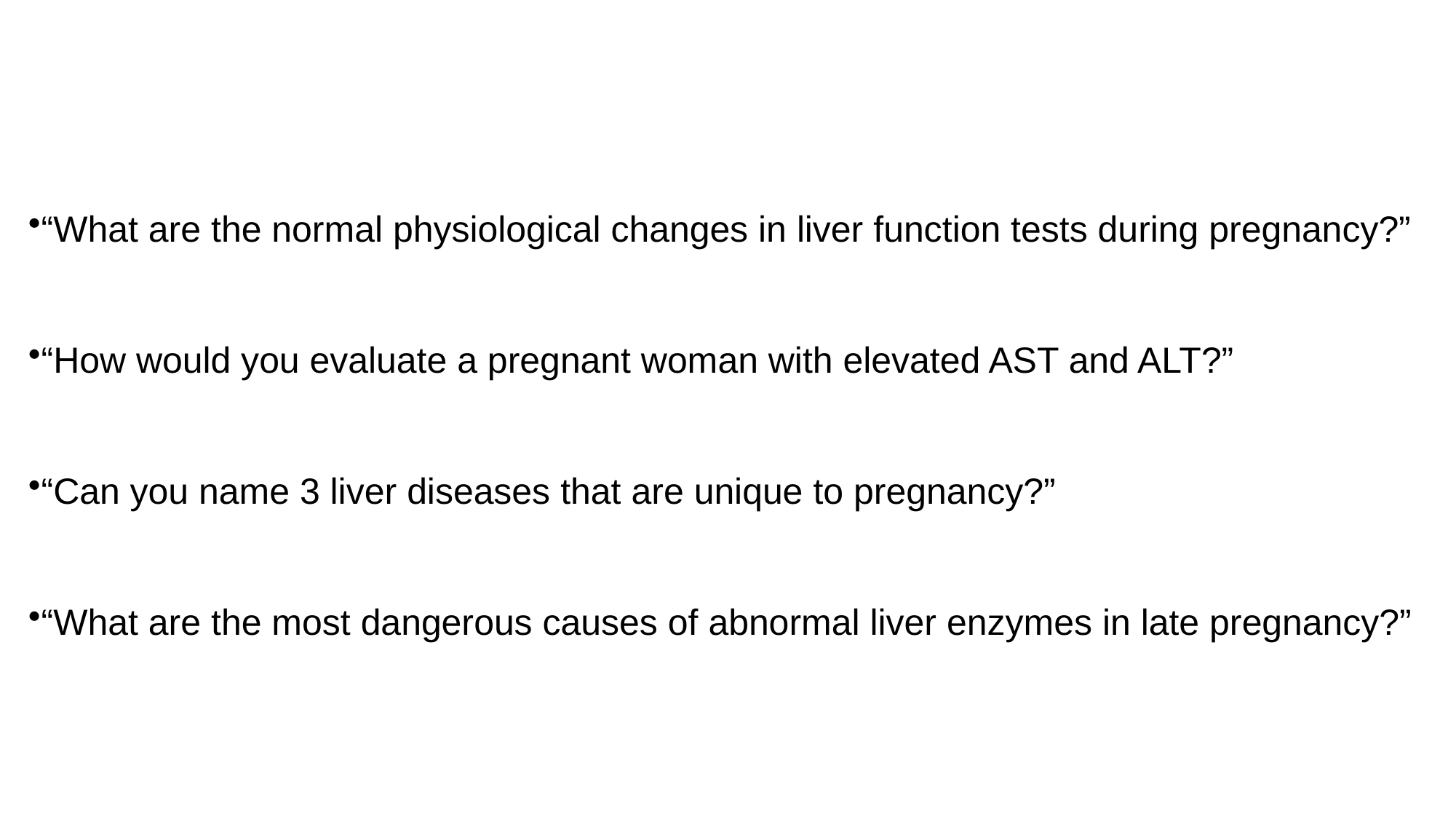

“What are the normal physiological changes in liver function tests during pregnancy?”
“How would you evaluate a pregnant woman with elevated AST and ALT?”
“Can you name 3 liver diseases that are unique to pregnancy?”
“What are the most dangerous causes of abnormal liver enzymes in late pregnancy?”